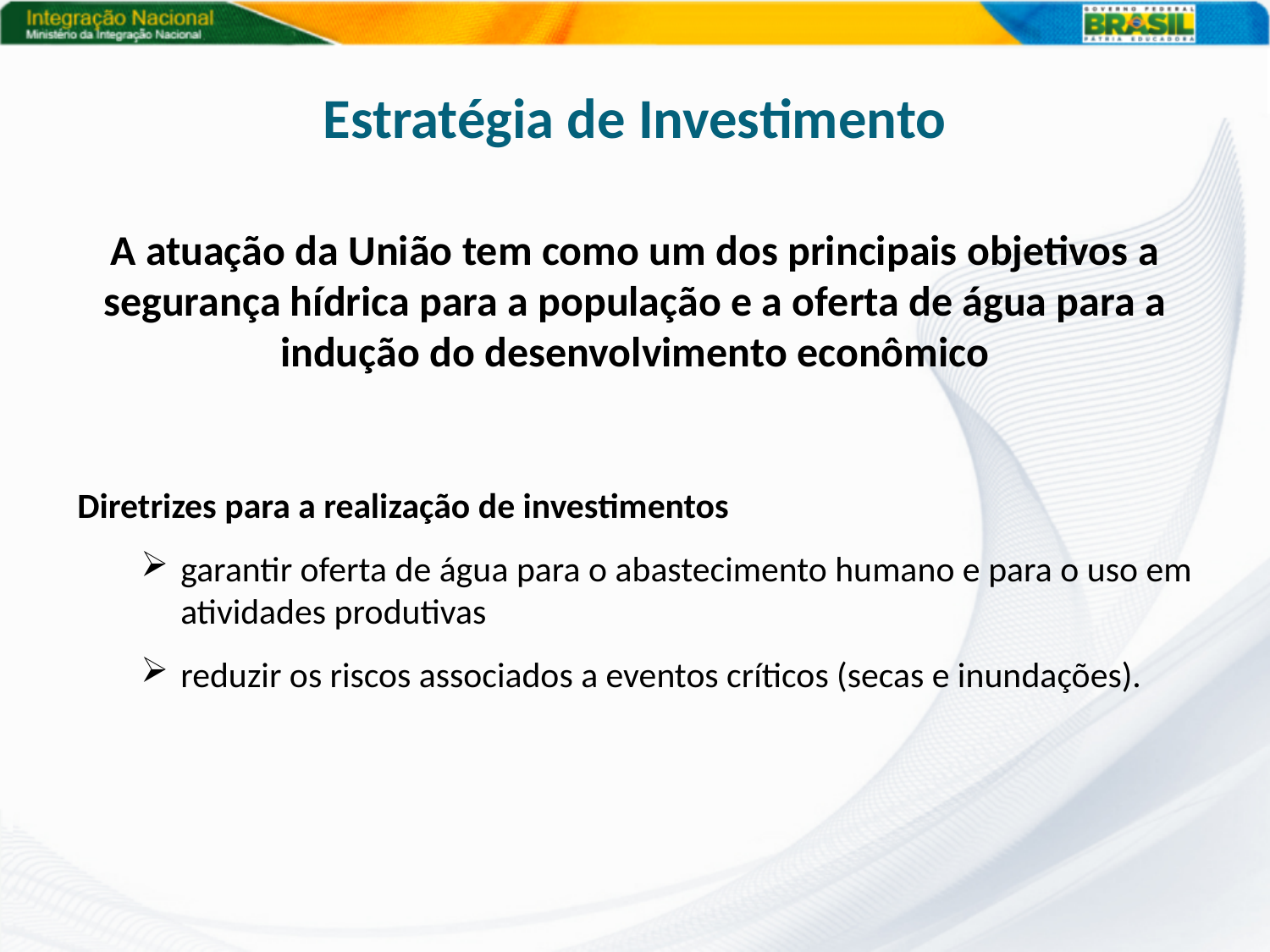

# Estratégia de Investimento
A atuação da União tem como um dos principais objetivos a segurança hídrica para a população e a oferta de água para a indução do desenvolvimento econômico

Diretrizes para a realização de investimentos
garantir oferta de água para o abastecimento humano e para o uso em atividades produtivas
reduzir os riscos associados a eventos críticos (secas e inundações).